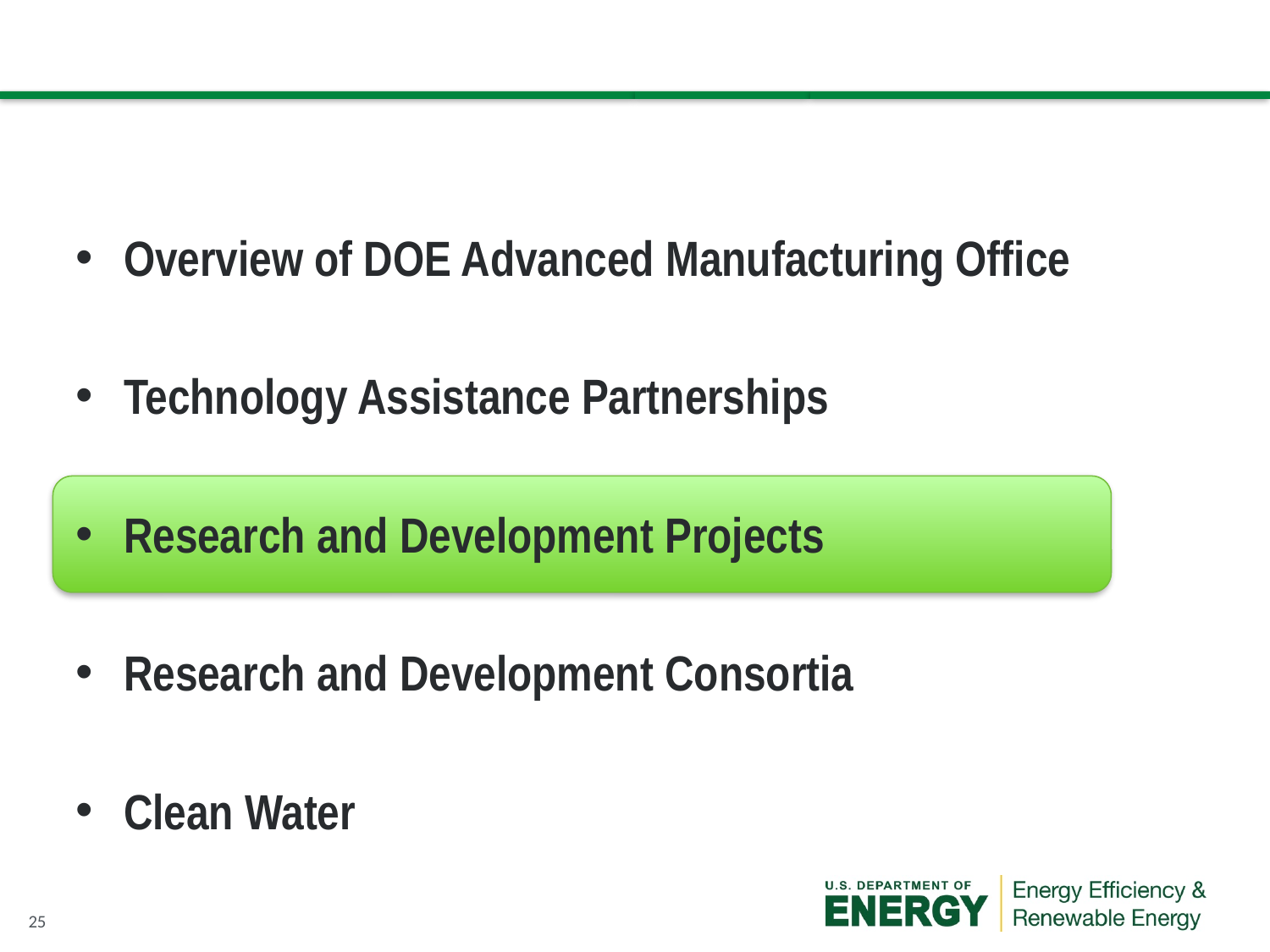

Overview of DOE Advanced Manufacturing Office

Technology Assistance Partnerships

Research and Development Projects

Research and Development Consortia

Clean Water